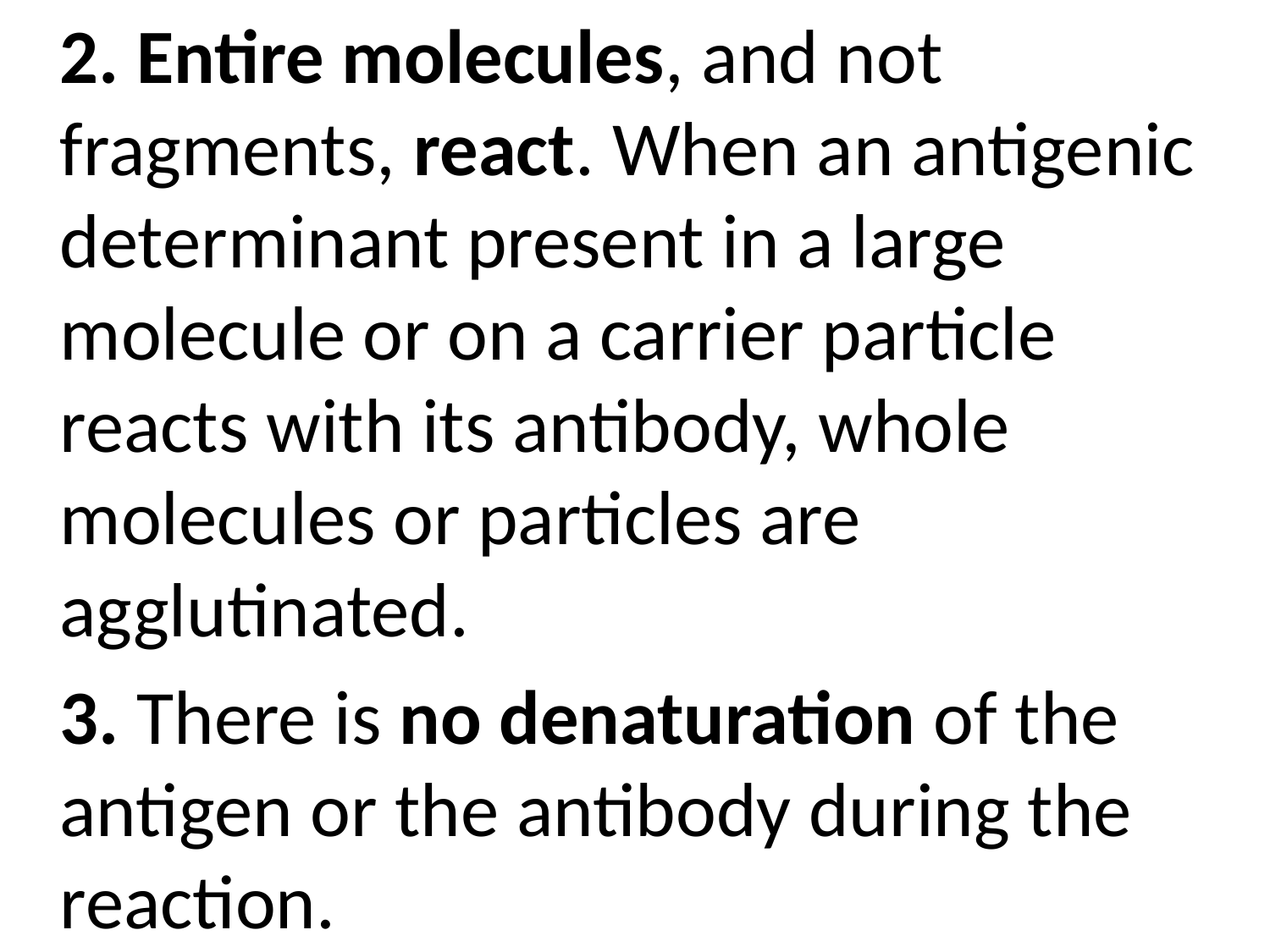

2. Entire molecules, and not fragments, react. When an antigenic determinant present in a large molecule or on a carrier particle reacts with its antibody, whole molecules or particles are agglutinated.
	3. There is no denaturation of the antigen or the antibody during the reaction.